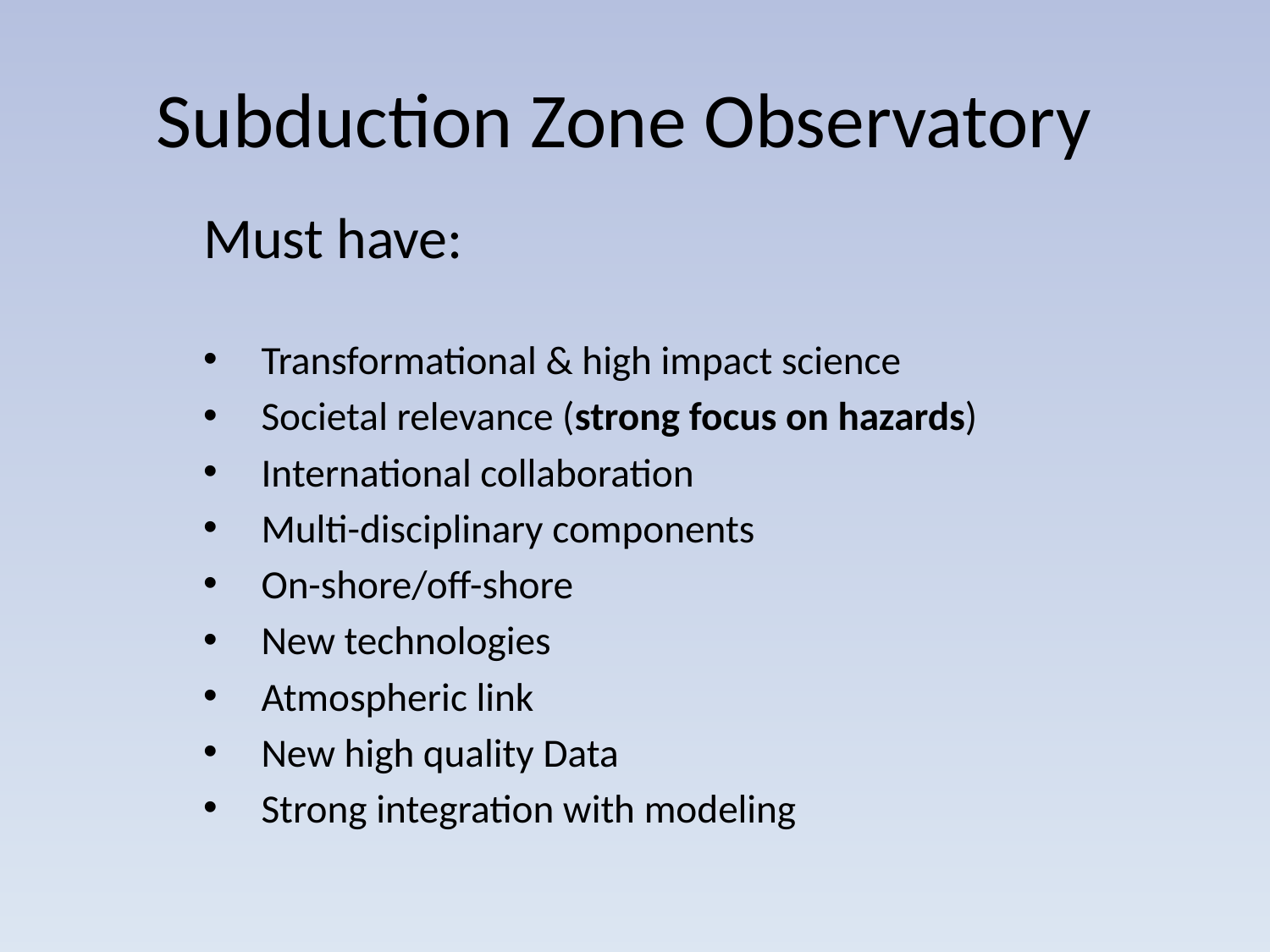

# Subduction Zone Observatory
Must have:

Transformational & high impact science
Societal relevance (strong focus on hazards)
International collaboration
Multi-disciplinary components
On-shore/off-shore
New technologies
Atmospheric link
New high quality Data
Strong integration with modeling